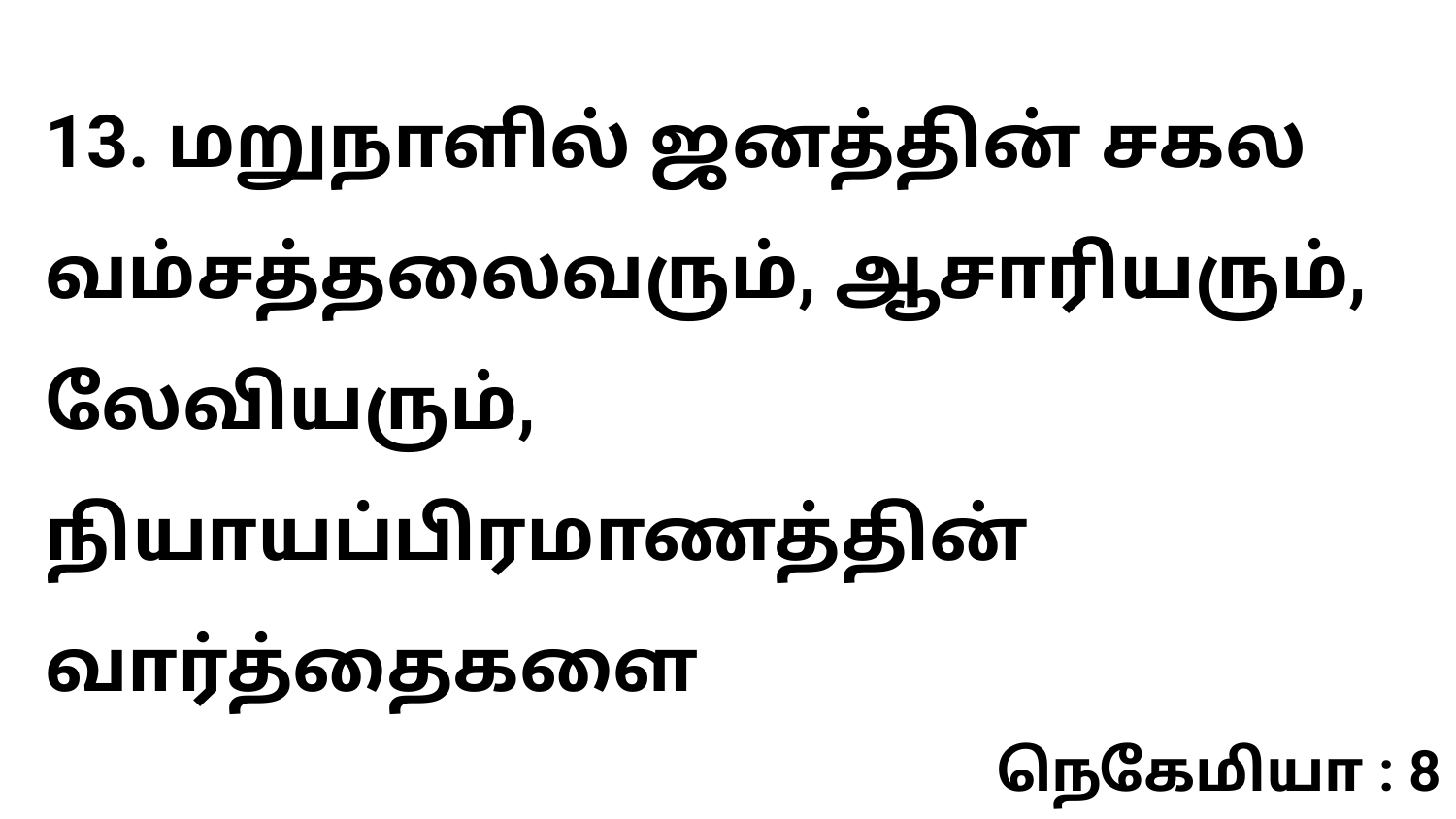

13. மறுநாளில் ஜனத்தின் சகல வம்சத்தலைவரும், ஆசாரியரும், லேவியரும், நியாயப்பிரமாணத்தின் வார்த்தைகளை
நெகேமியா : 8